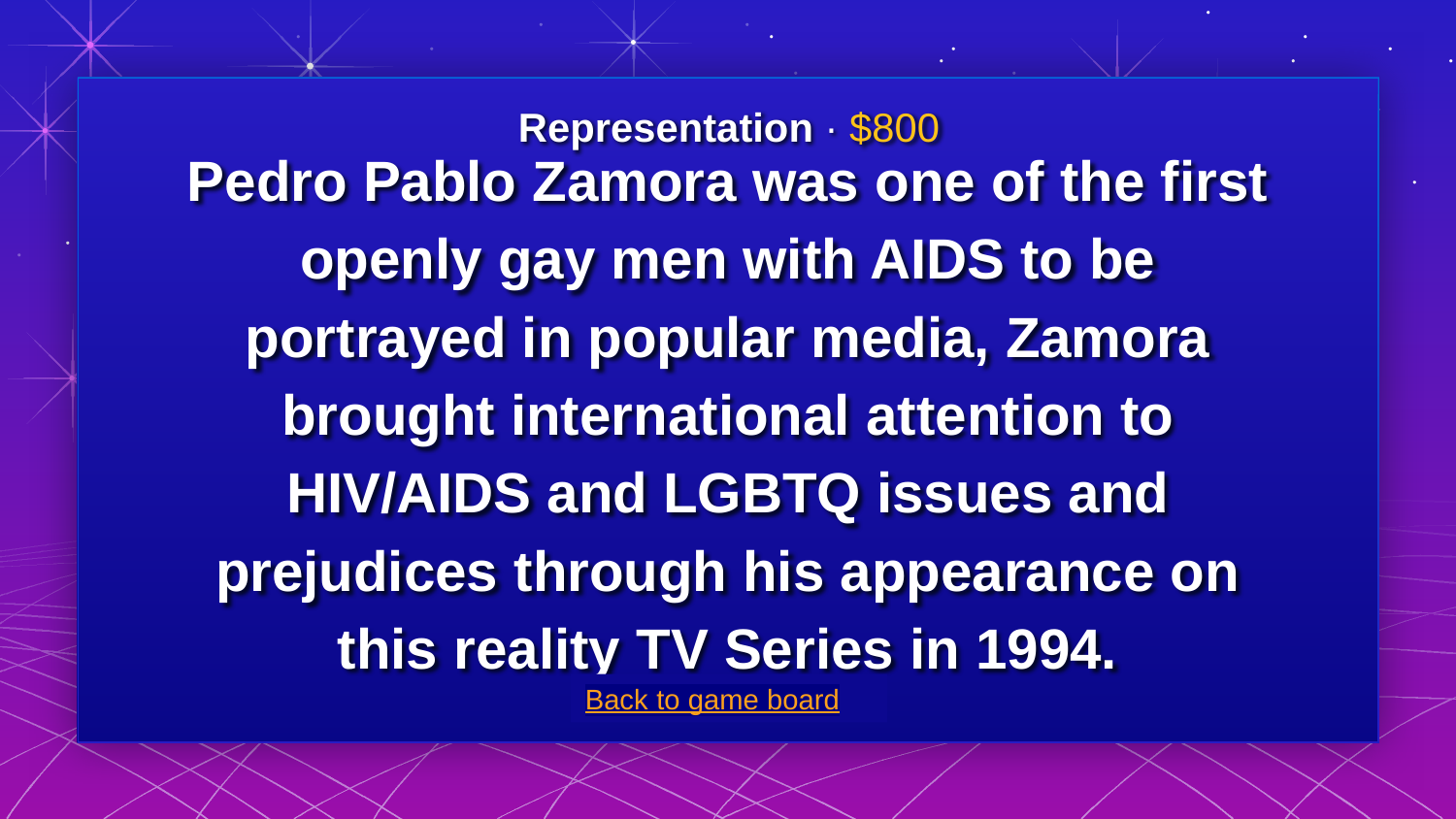

Representation · $800
# Pedro Pablo Zamora was one of the first openly gay men with AIDS to be portrayed in popular media, Zamora brought international attention to HIV/AIDS and LGBTQ issues and prejudices through his appearance on this reality TV Series in 1994.
Back to game board